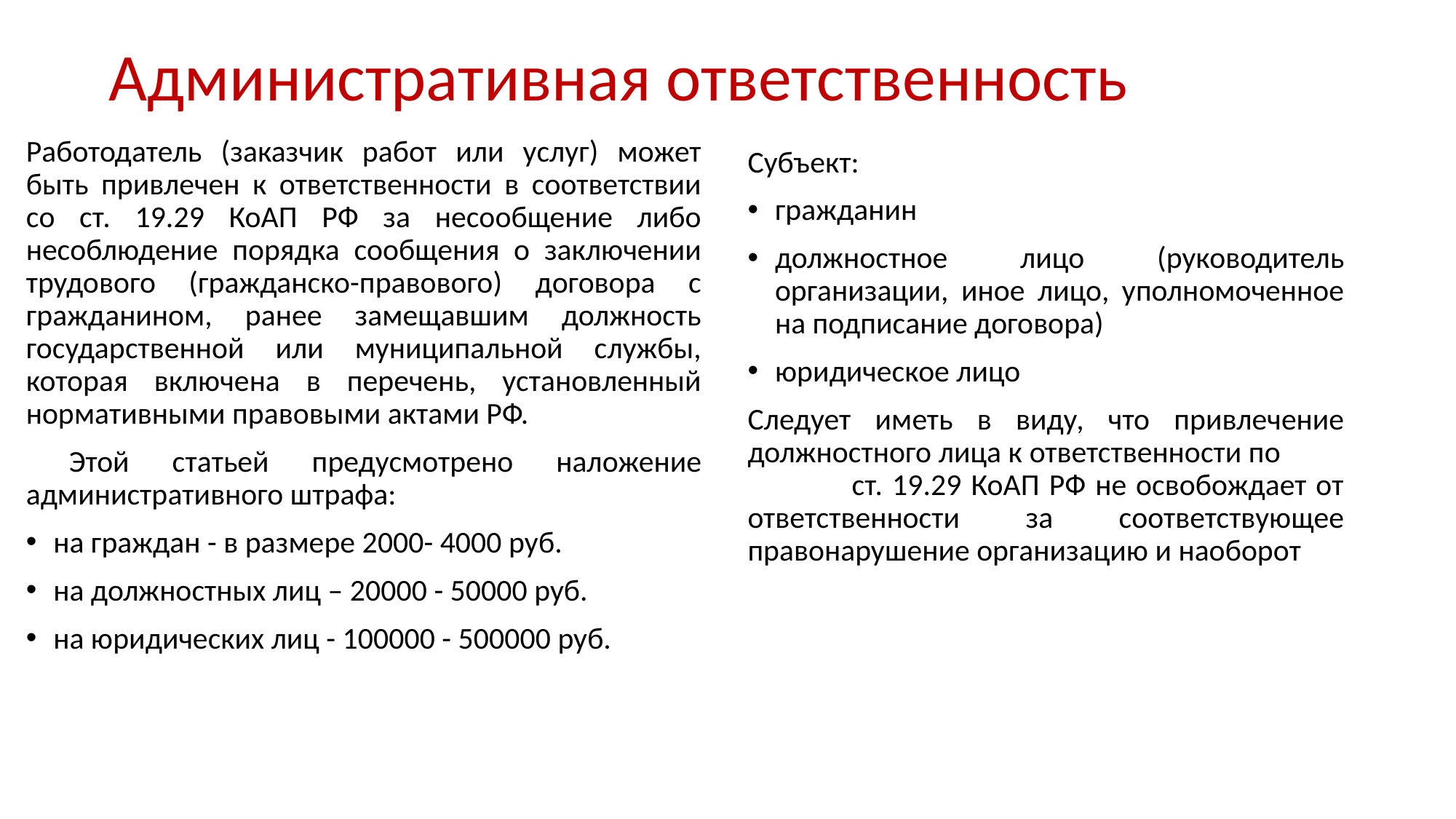

# Административная ответственность
Работодатель (заказчик работ или услуг) может быть привлечен к ответственности в соответствии со ст. 19.29 КоАП РФ за несообщение либо несоблюдение порядка сообщения о заключении трудового (гражданско-правового) договора с гражданином, ранее замещавшим должность государственной или муниципальной службы, которая включена в перечень, установленный нормативными правовыми актами РФ.
 Этой статьей предусмотрено наложение административного штрафа:
на граждан - в размере 2000- 4000 руб.
на должностных лиц – 20000 - 50000 руб.
на юридических лиц - 100000 - 500000 руб.
Субъект:
гражданин
должностное лицо (руководитель организации, иное лицо, уполномоченное на подписание договора)
юридическое лицо
Следует иметь в виду, что привлечение должностного лица к ответственности по                     ст. 19.29 КоАП РФ не освобождает от ответственности за соответствующее правонарушение организацию и наоборот